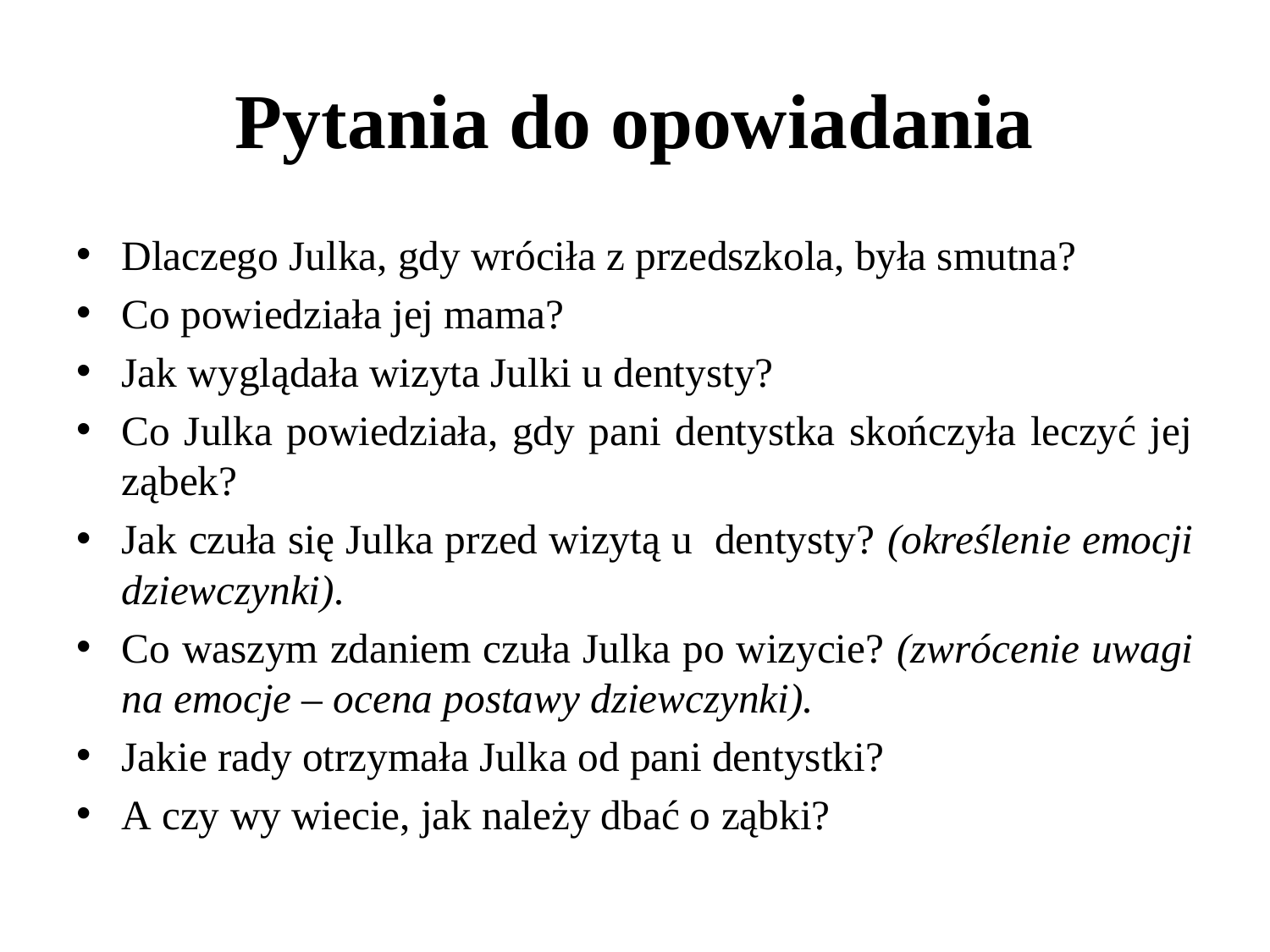

# Pytania do opowiadania
Dlaczego Julka, gdy wróciła z przedszkola, była smutna?
Co powiedziała jej mama?
Jak wyglądała wizyta Julki u dentysty?
Co Julka powiedziała, gdy pani dentystka skończyła leczyć jej ząbek?
Jak czuła się Julka przed wizytą u  dentysty? (określenie emocji dziewczynki).
Co waszym zdaniem czuła Julka po wizycie? (zwrócenie uwagi na emocje – ocena postawy dziewczynki).
Jakie rady otrzymała Julka od pani dentystki?
A czy wy wiecie, jak należy dbać o ząbki?